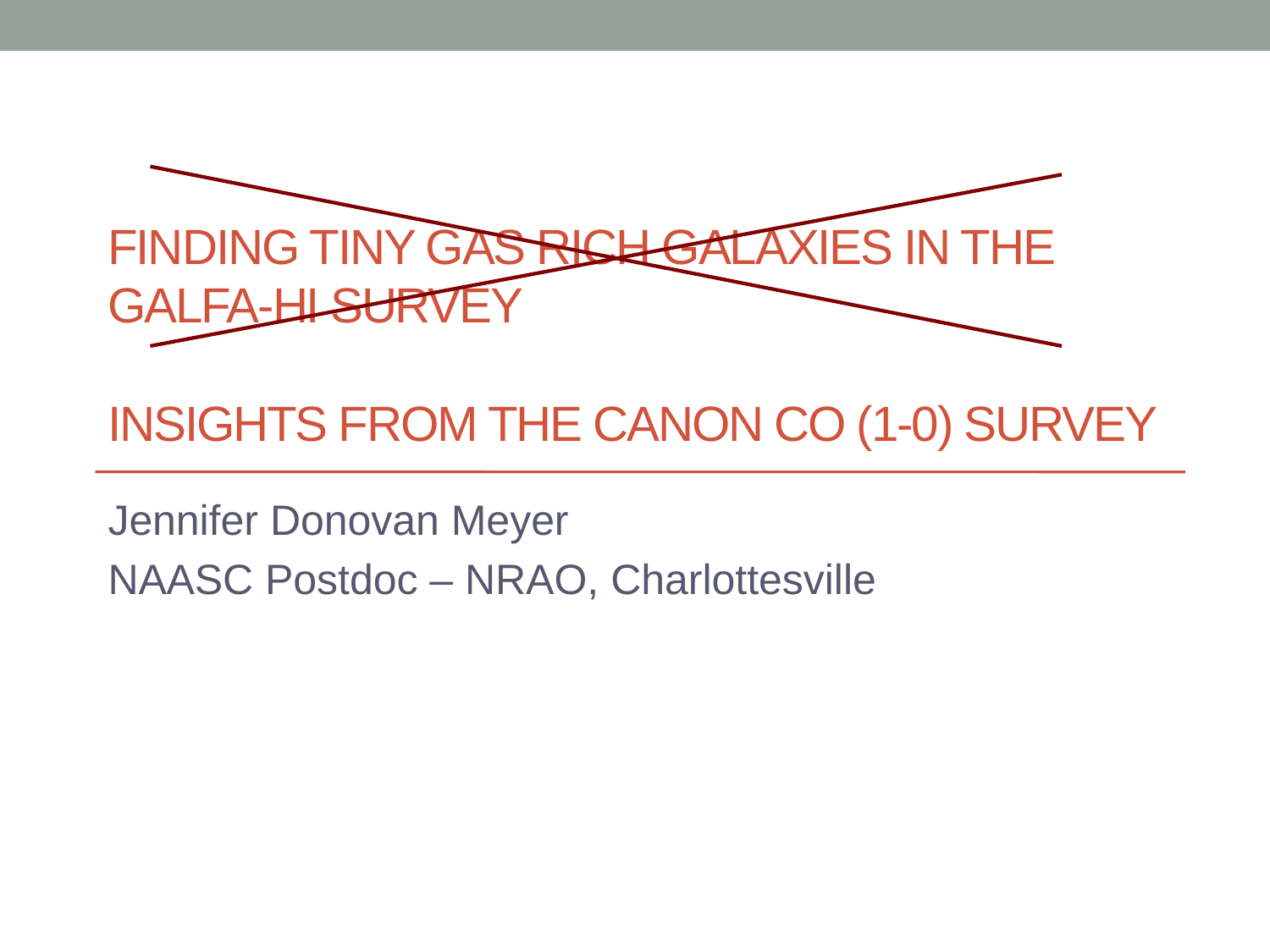

# Finding Tiny Gas Rich Galaxies in the GALFA-HI Survey insights from the canon CO (1-0) survey
Jennifer Donovan Meyer
NAASC Postdoc – NRAO, Charlottesville